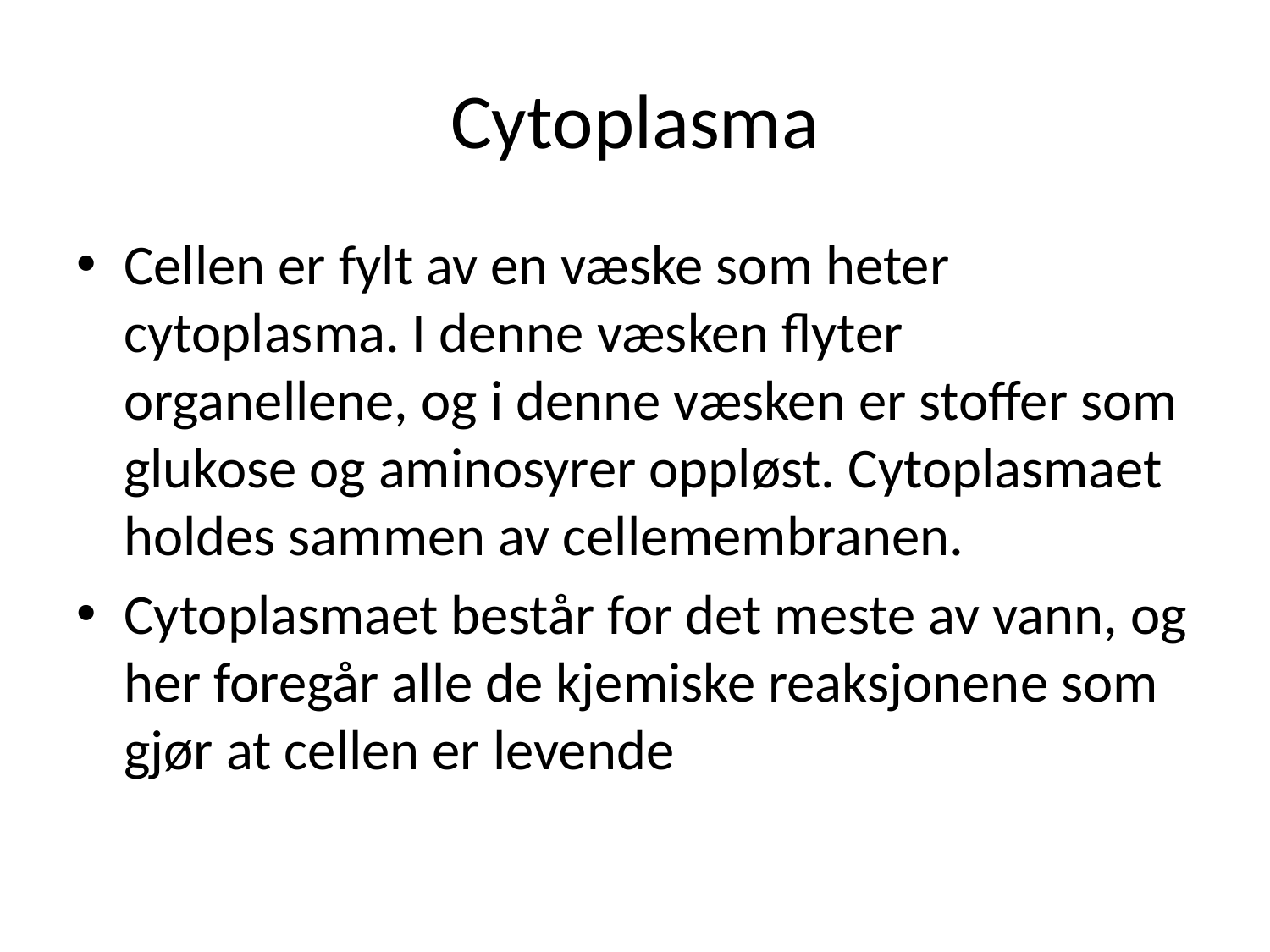

# Cytoplasma
Cellen er fylt av en væske som heter cytoplasma. I denne væsken flyter organellene, og i denne væsken er stoffer som glukose og aminosyrer oppløst. Cytoplasmaet holdes sammen av cellemembranen.
Cytoplasmaet består for det meste av vann, og her foregår alle de kjemiske reaksjonene som gjør at cellen er levende